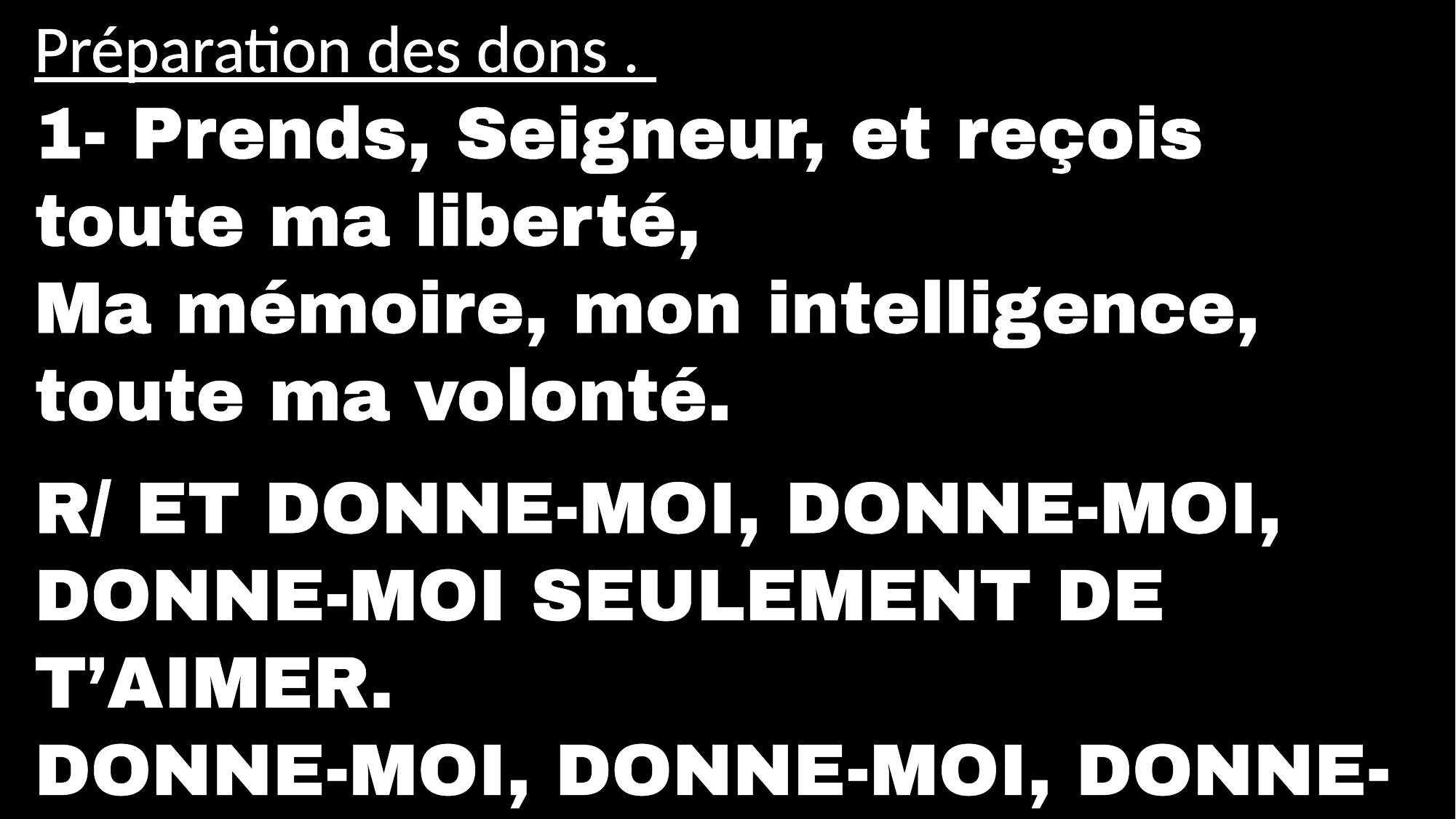

Préparation des dons .
1- Prends, Seigneur, et reçois toute ma liberté,
Ma mémoire, mon intelligence, toute ma volonté.

R/ Et donne-moi, donne-moi, donne-moi seulement de t’aimer.
Donne-moi, donne-moi, donne-moi seulement de t’aimer.